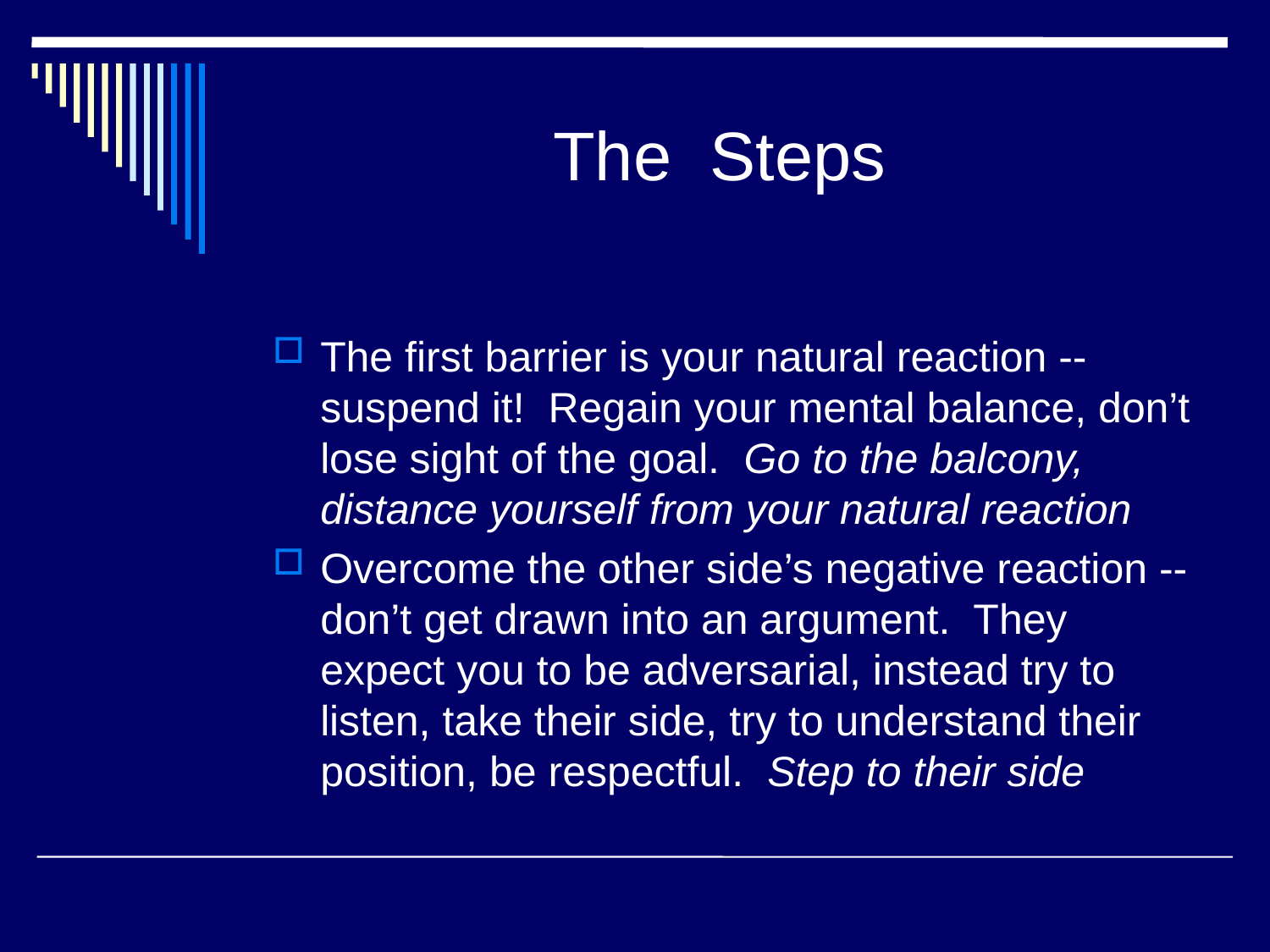

# The  Steps
The first barrier is your natural reaction --suspend it!  Regain your mental balance, don’t lose sight of the goal.  Go to the balcony, distance yourself from your natural reaction
Overcome the other side’s negative reaction -- don’t get drawn into an argument.  They expect you to be adversarial, instead try to listen, take their side, try to understand their position, be respectful.  Step to their side